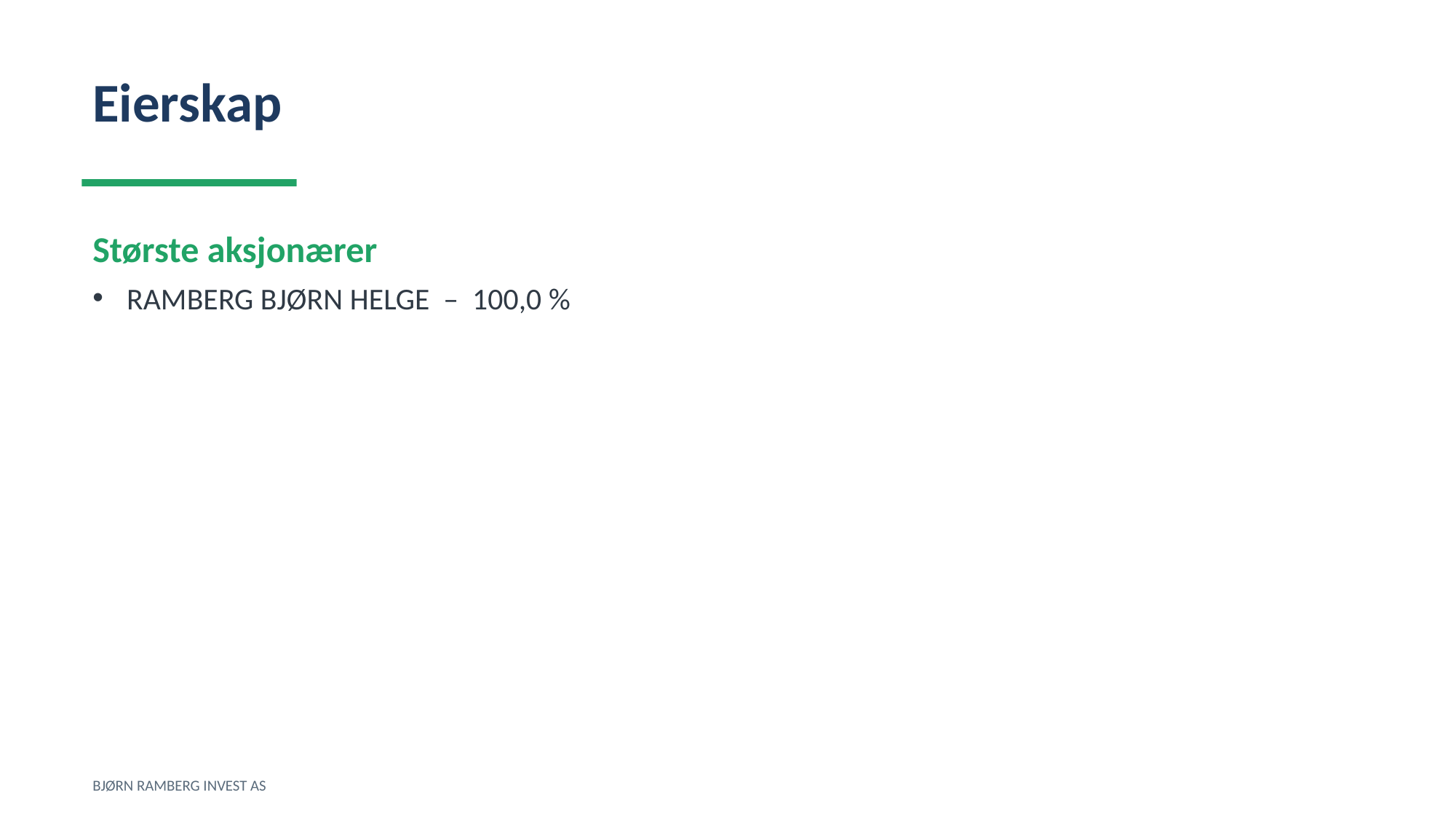

Eierskap

Største aksjonærer
RAMBERG BJØRN HELGE  –  100,0 %
BJØRN RAMBERG INVEST AS